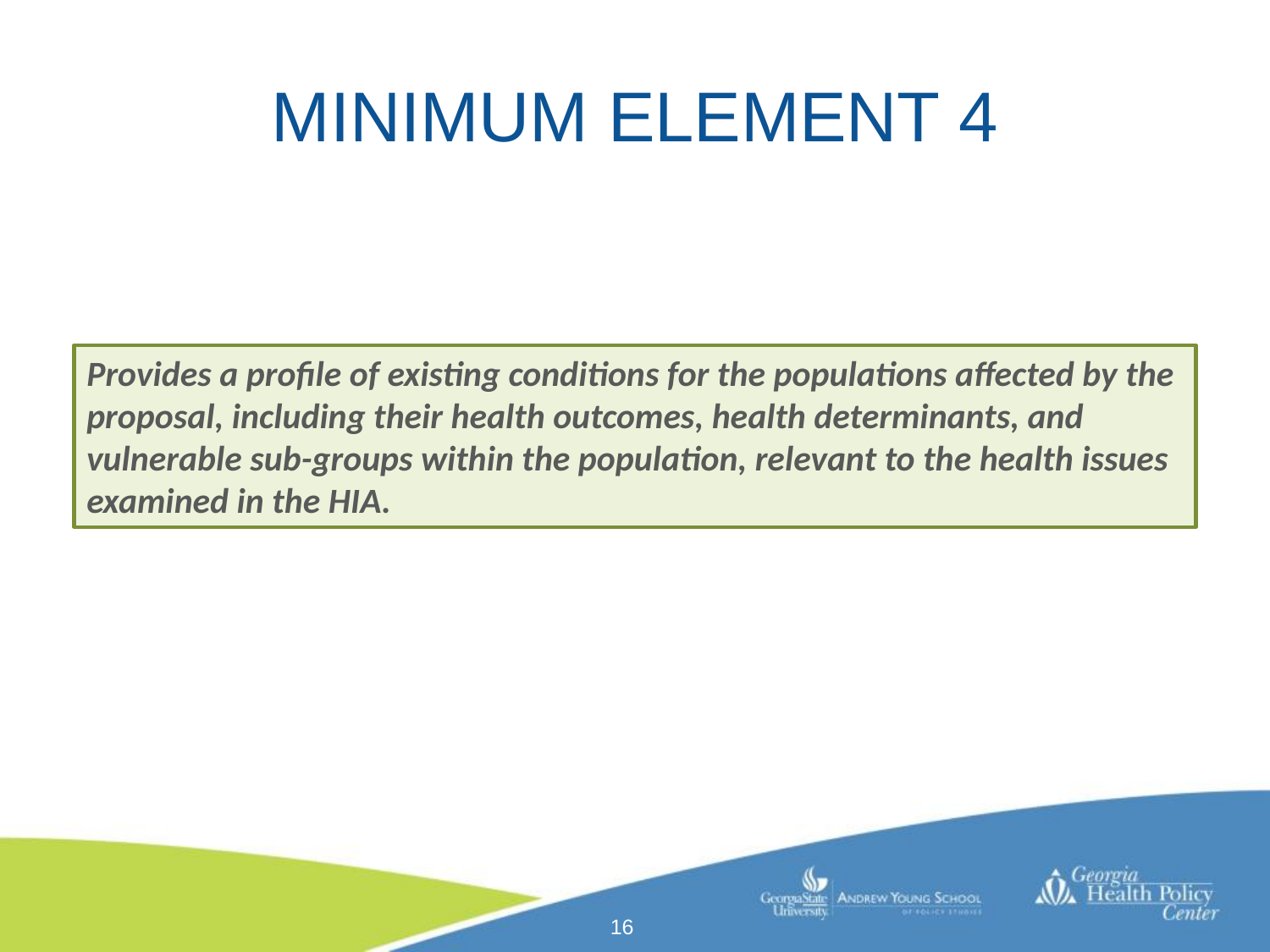

# Minimum Element 4
Provides a profile of existing conditions for the populations affected by the proposal, including their health outcomes, health determinants, and vulnerable sub-groups within the population, relevant to the health issues examined in the HIA.
16